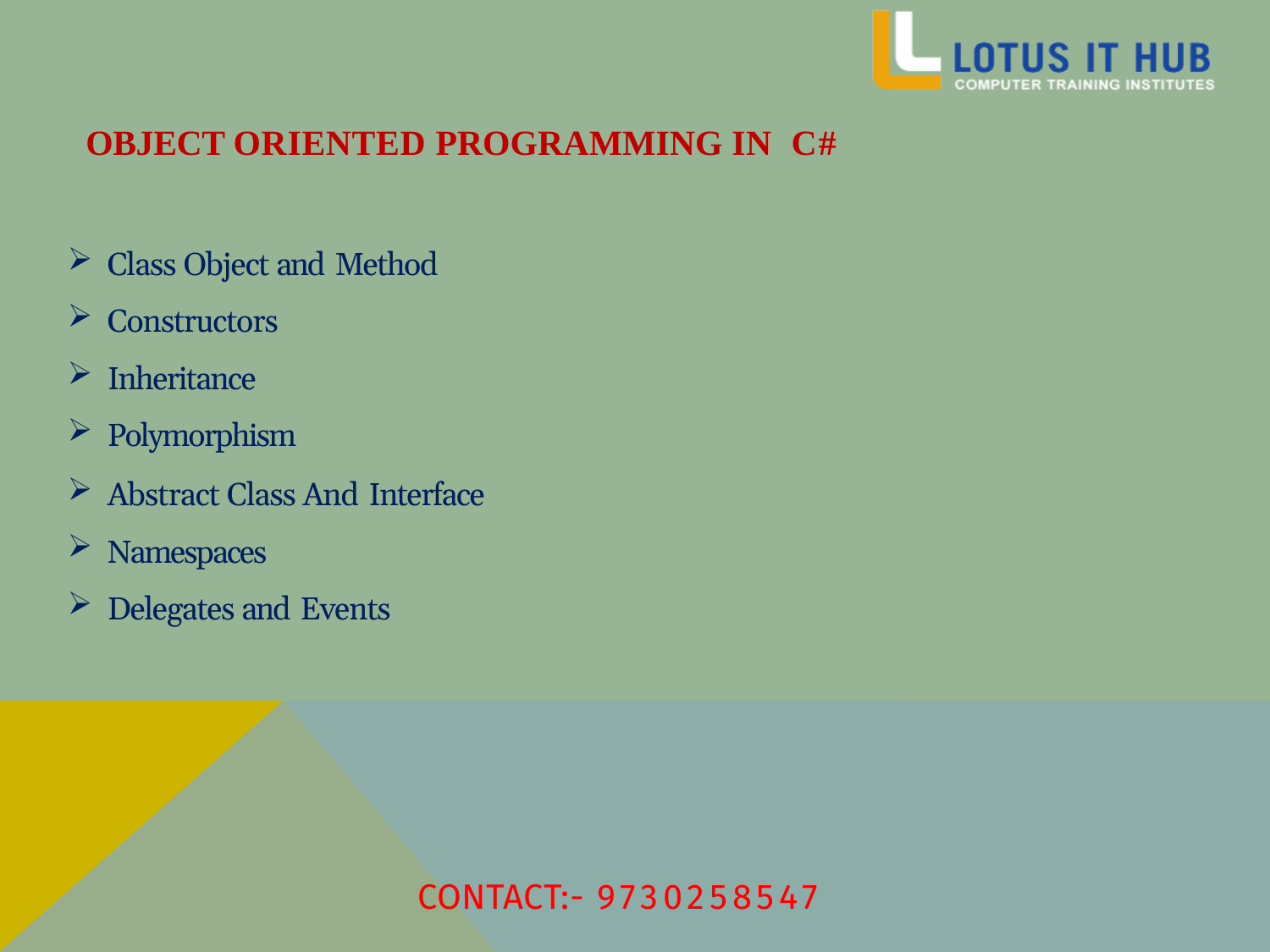

# OBJECT ORIENTED PROGRAMMING IN  C#
Class Object and Method
Constructors
Inheritance
Polymorphism
Abstract Class And Interface
Namespaces
Delegates and Events

CONTACT:- 9730258547